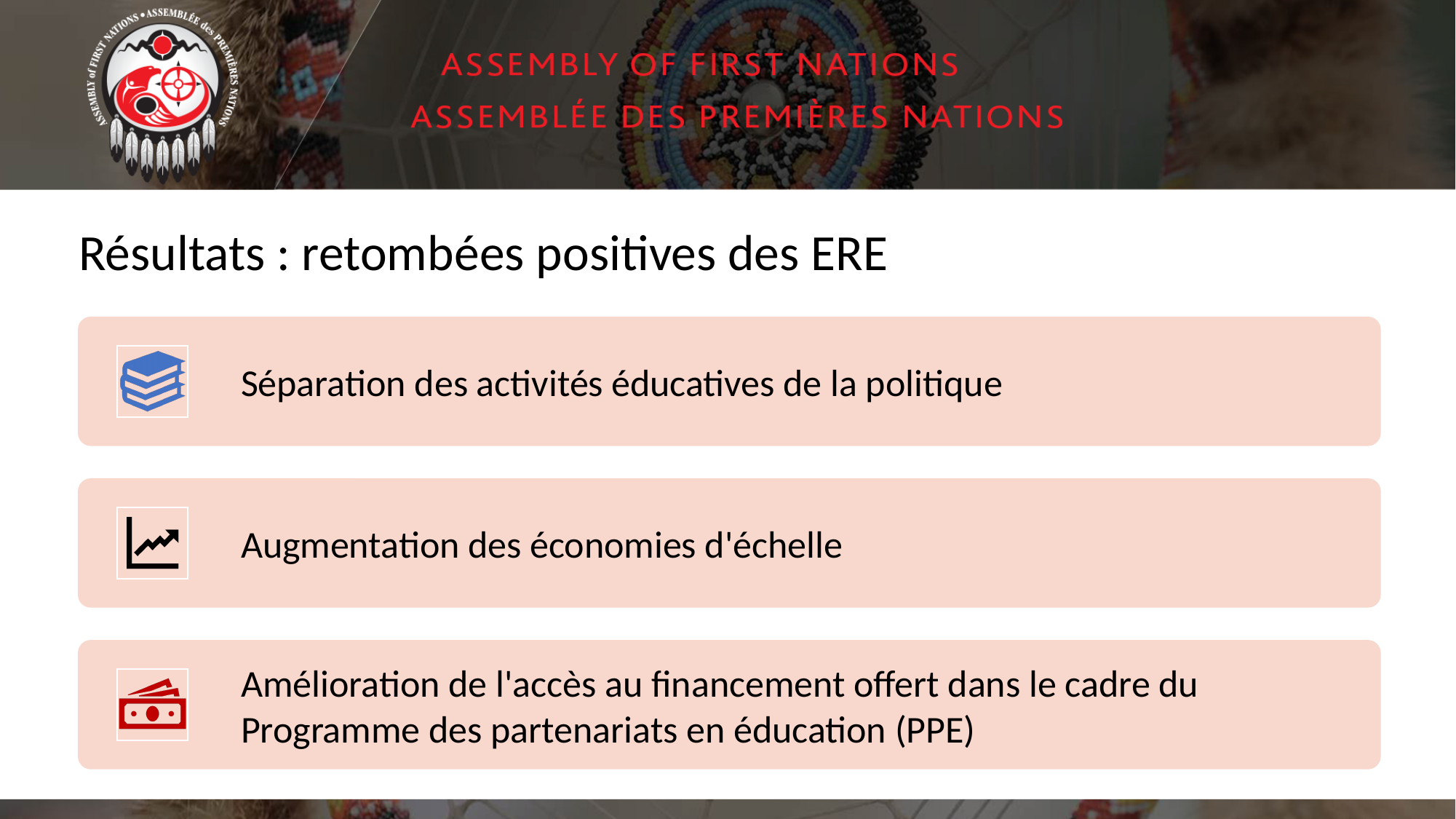

# Résultats : retombées positives des ERE
Séparation des activités éducatives de la politique
Augmentation des économies d'échelle
Amélioration de l'accès au financement offert dans le cadre du Programme des partenariats en éducation (PPE)